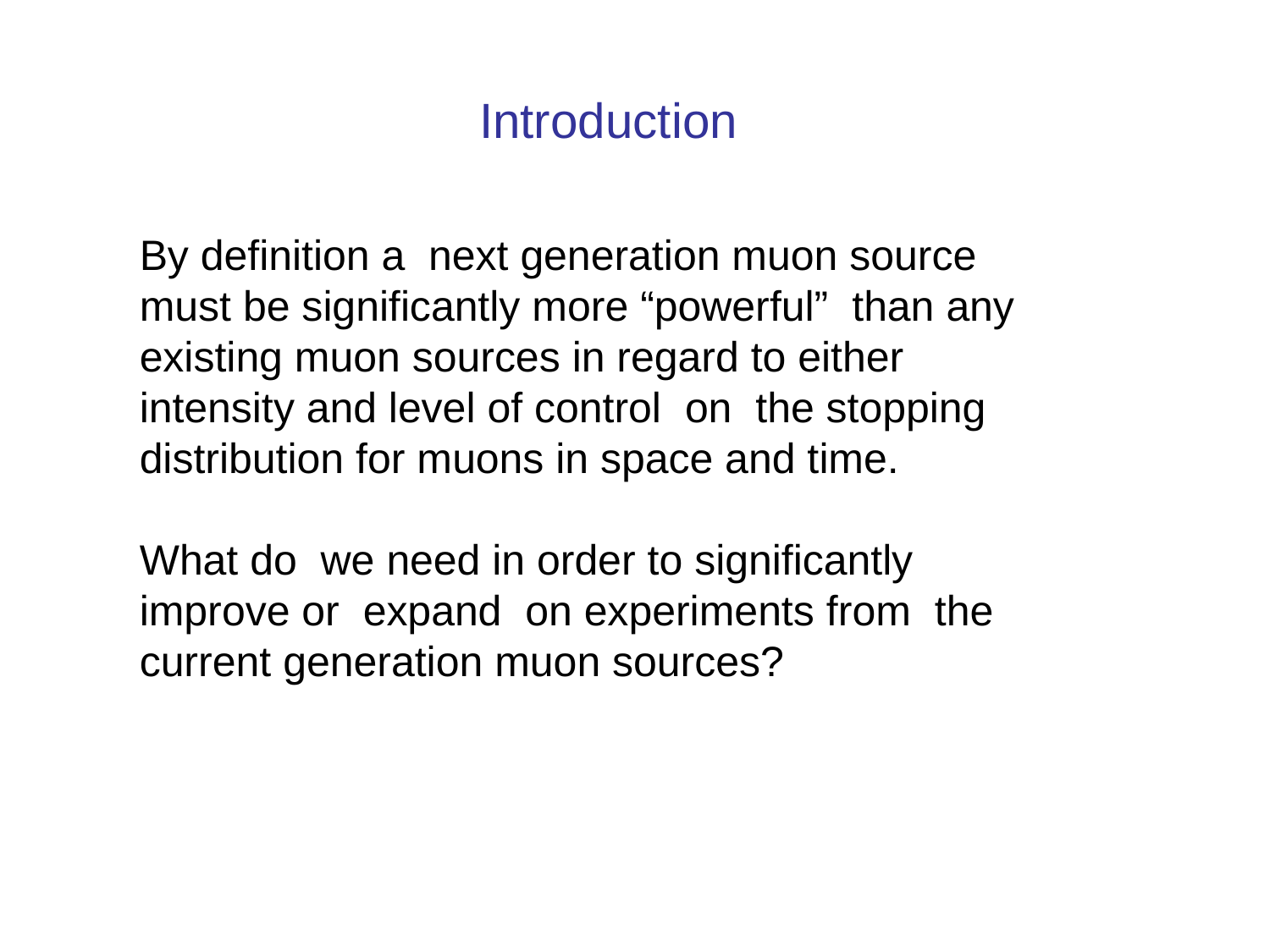

# Introduction
By definition a  next generation muon source  must be significantly more “powerful”  than any existing muon sources in regard to either  intensity and level of control  on  the stopping distribution for muons in space and time.

What do  we need in order to significantly  improve or  expand  on experiments from  the current generation muon sources?